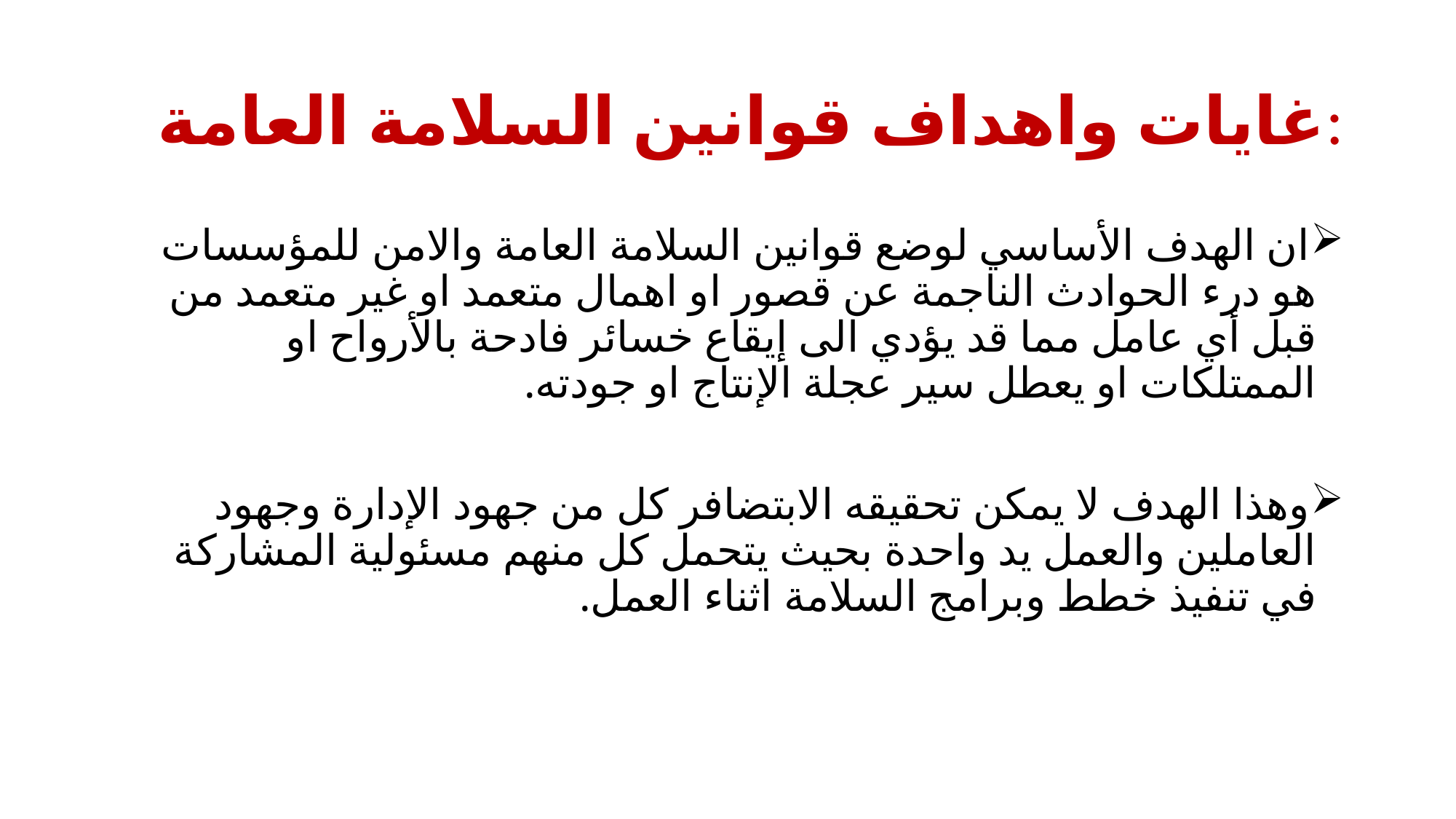

# غايات واهداف قوانين السلامة العامة:
ان الهدف الأساسي لوضع قوانين السلامة العامة والامن للمؤسسات هو درء الحوادث الناجمة عن قصور او اهمال متعمد او غير متعمد من قبل أي عامل مما قد يؤدي الى إيقاع خسائر فادحة بالأرواح او الممتلكات او يعطل سير عجلة الإنتاج او جودته.

وهذا الهدف لا يمكن تحقيقه الابتضافر كل من جهود الإدارة وجهود العاملين والعمل يد واحدة بحيث يتحمل كل منهم مسئولية المشاركة في تنفيذ خطط وبرامج السلامة اثناء العمل.